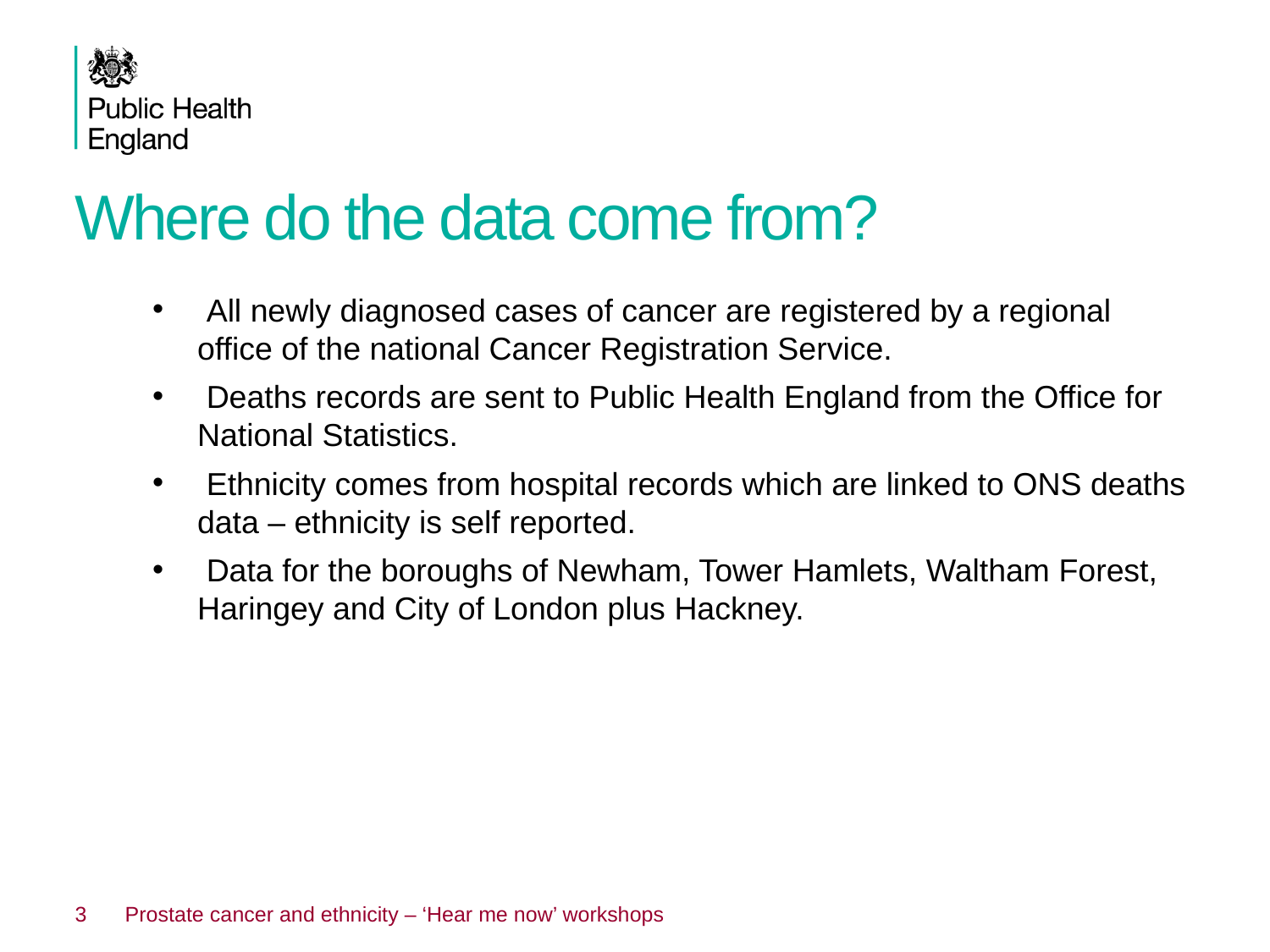

# Where do the data come from?
 All newly diagnosed cases of cancer are registered by a regional office of the national Cancer Registration Service.
 Deaths records are sent to Public Health England from the Office for National Statistics.
 Ethnicity comes from hospital records which are linked to ONS deaths data – ethnicity is self reported.
 Data for the boroughs of Newham, Tower Hamlets, Waltham Forest, Haringey and City of London plus Hackney.

3
Prostate cancer and ethnicity – ‘Hear me now’ workshops